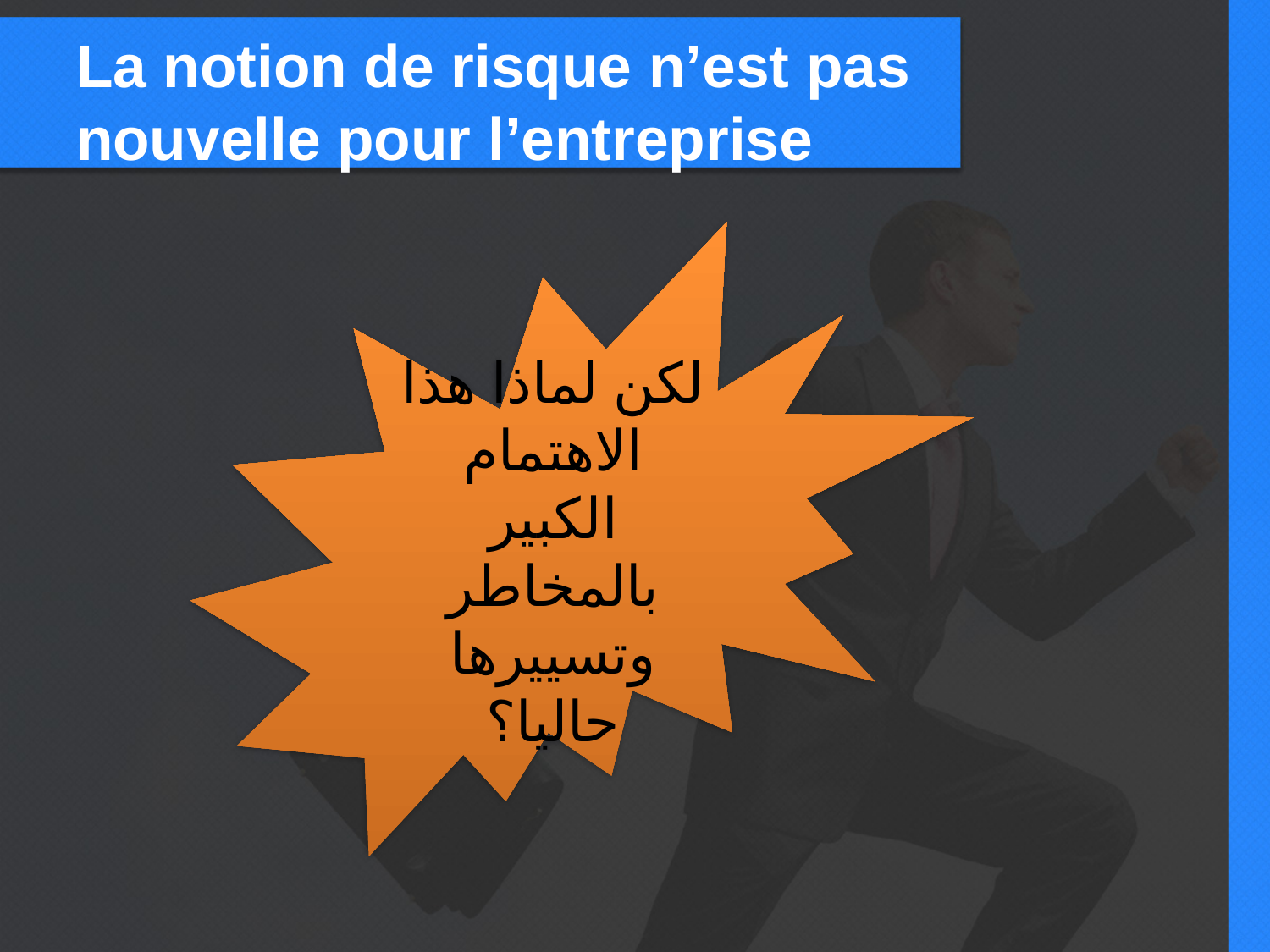

# La notion de risque n’est pas nouvelle pour l’entreprise
لكن لماذا هذا الاهتمام الكبير بالمخاطر وتسييرها حاليا؟